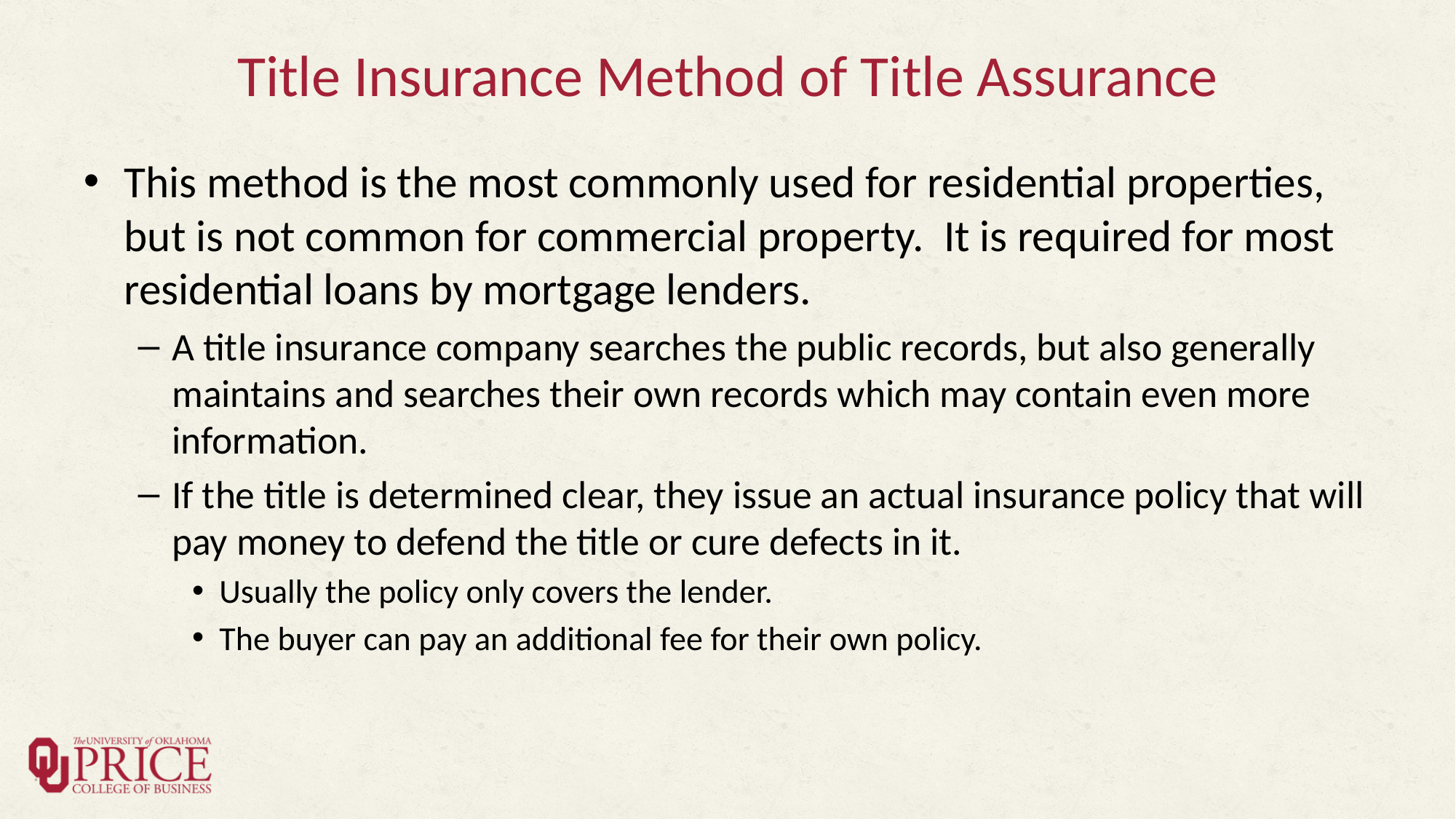

# Title Insurance Method of Title Assurance
This method is the most commonly used for residential properties, but is not common for commercial property.  It is required for most residential loans by mortgage lenders.
A title insurance company searches the public records, but also generally maintains and searches their own records which may contain even more information.
If the title is determined clear, they issue an actual insurance policy that will pay money to defend the title or cure defects in it.
Usually the policy only covers the lender.
The buyer can pay an additional fee for their own policy.